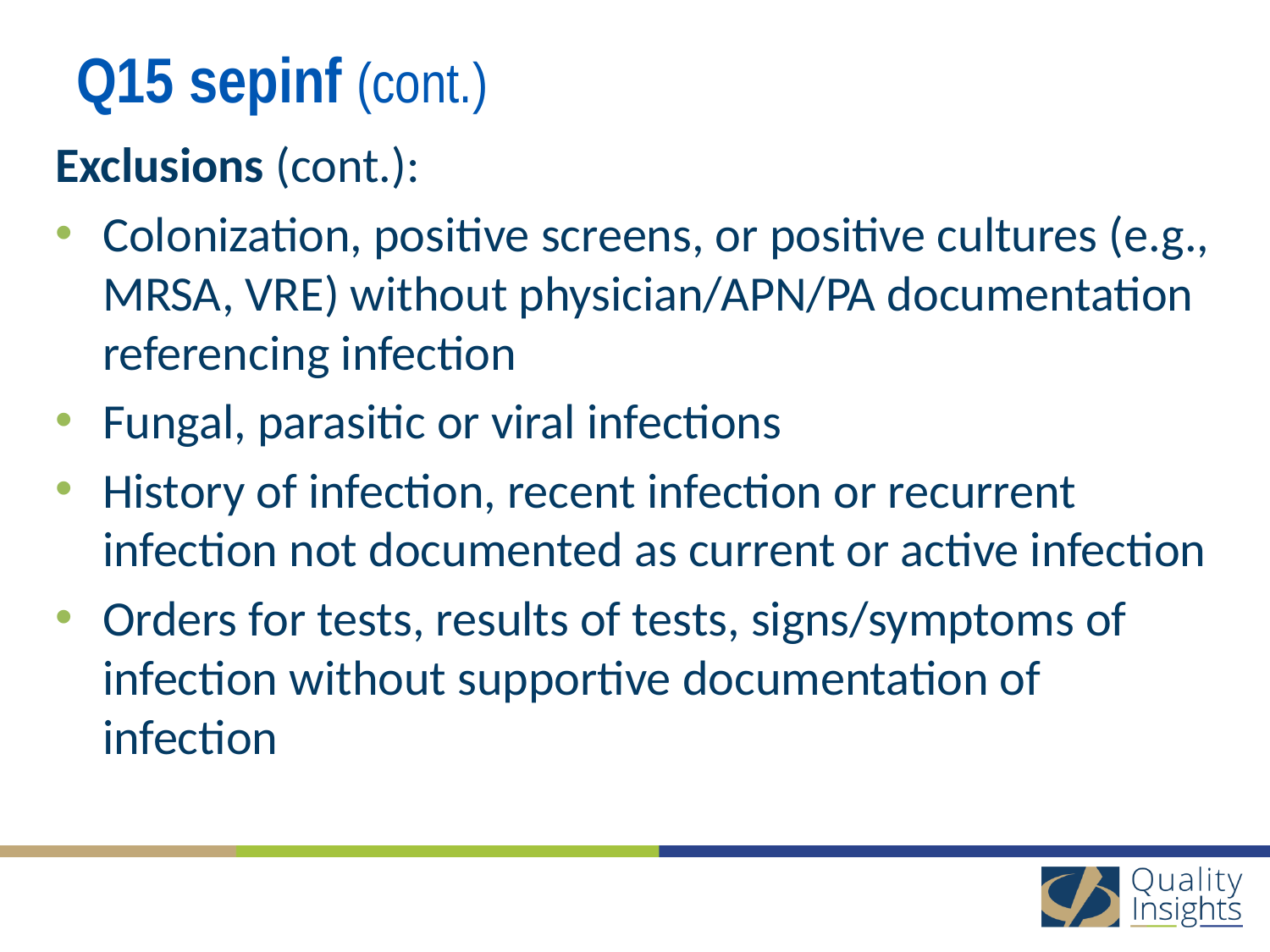

# Q15 sepinf (cont.)
Exclusions (cont.):
Colonization, positive screens, or positive cultures (e.g., MRSA, VRE) without physician/APN/PA documentation referencing infection
Fungal, parasitic or viral infections
History of infection, recent infection or recurrent infection not documented as current or active infection
Orders for tests, results of tests, signs/symptoms of infection without supportive documentation of infection